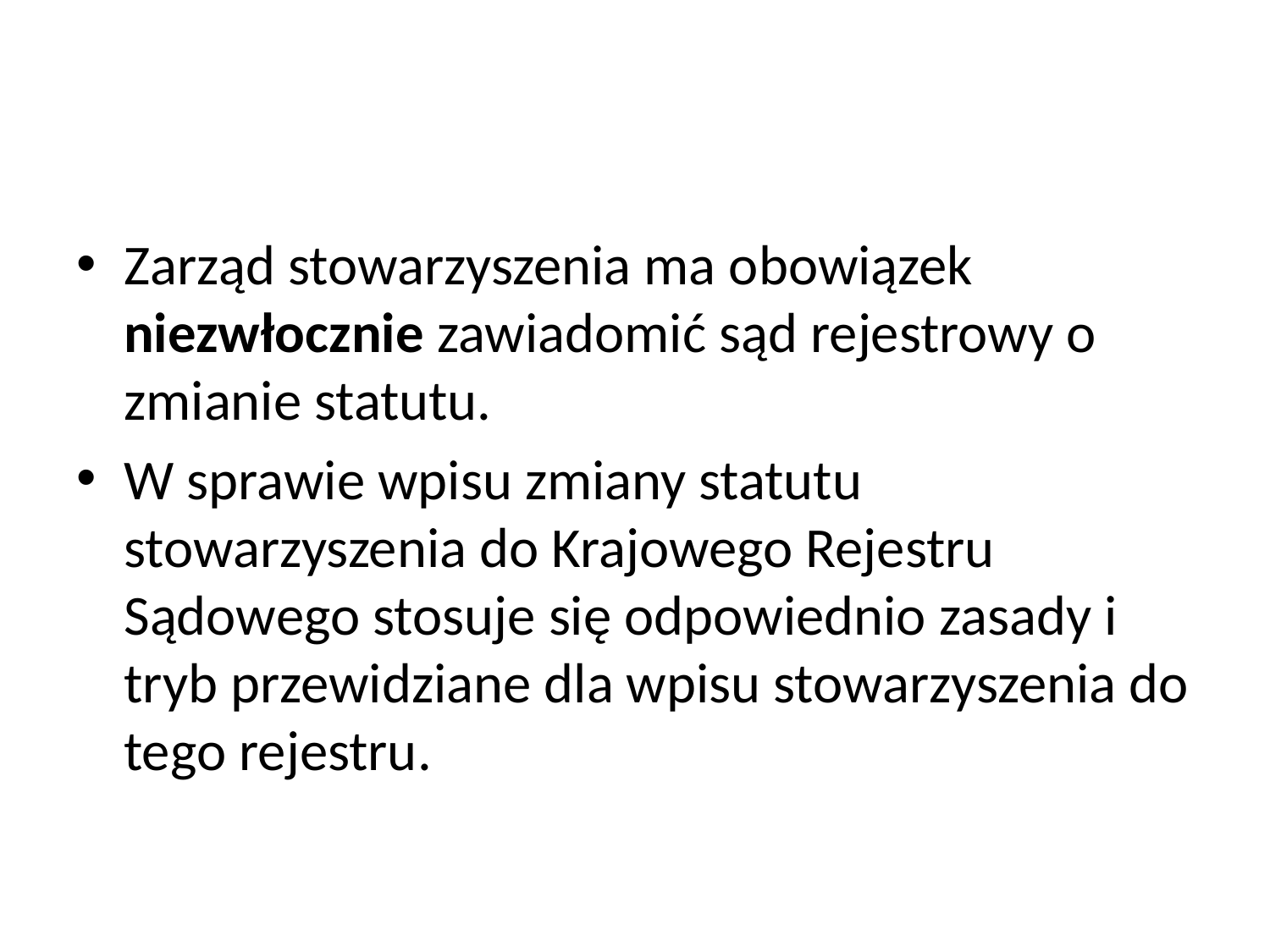

#
Zarząd stowarzyszenia ma obowiązek niezwłocznie zawiadomić sąd rejestrowy o zmianie statutu.
W sprawie wpisu zmiany statutu stowarzyszenia do Krajowego Rejestru Sądowego stosuje się odpowiednio zasady i tryb przewidziane dla wpisu stowarzyszenia do tego rejestru.